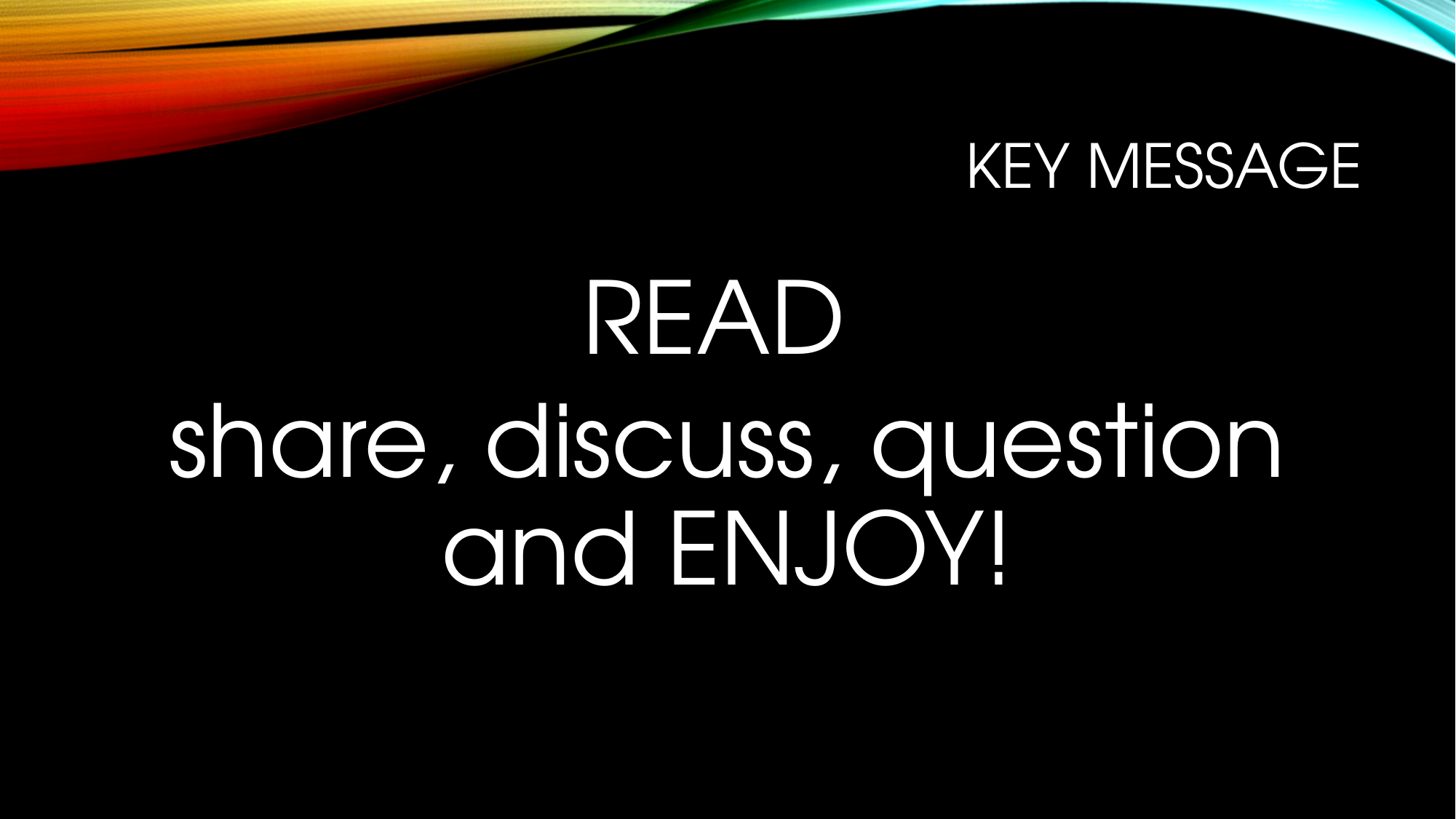

# Key Message
READ
share, discuss, question and ENJOY!